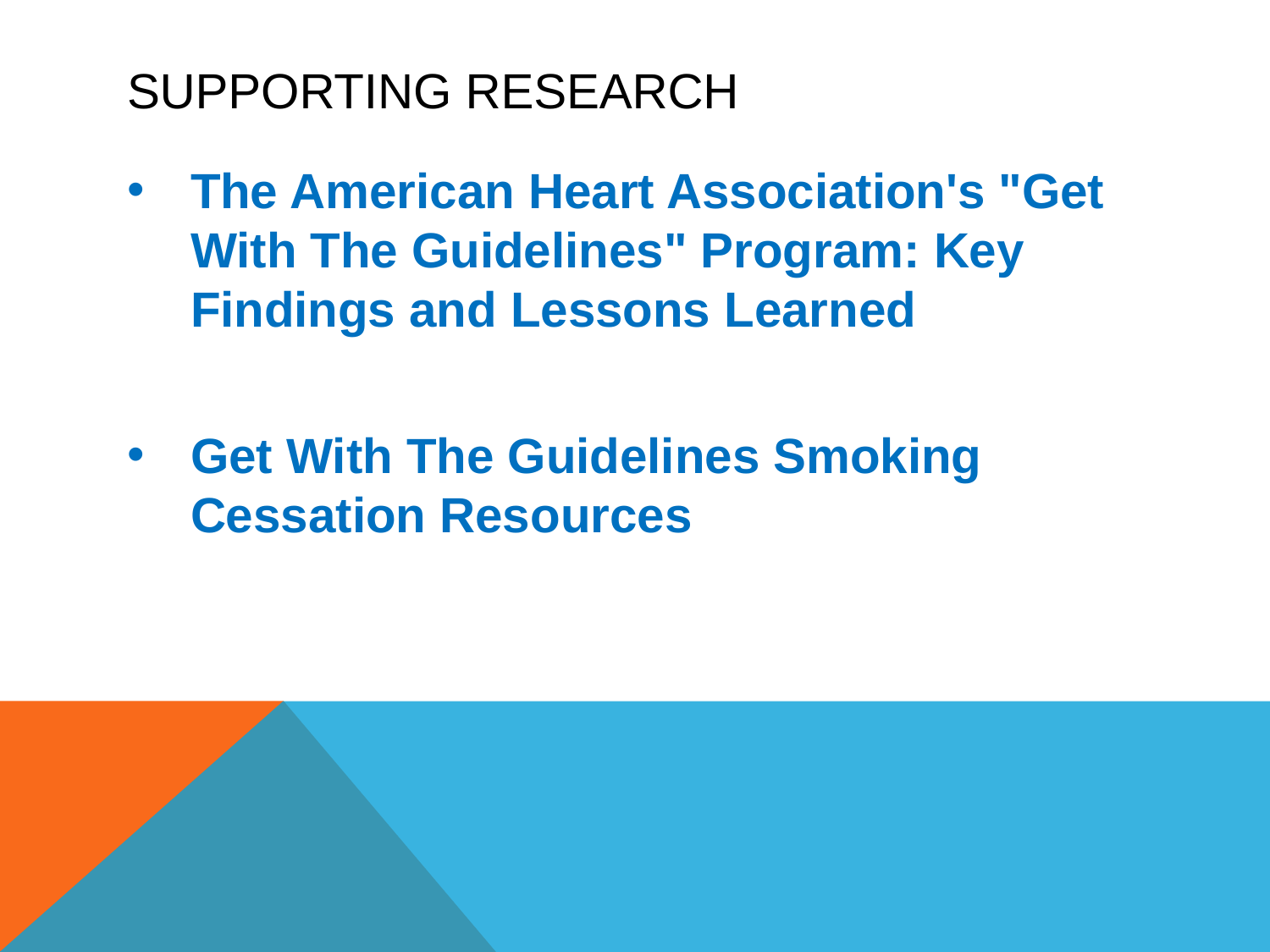

# Supporting research
The American Heart Association's "Get With The Guidelines" Program: Key Findings and Lessons Learned

Get With The Guidelines Smoking Cessation Resources